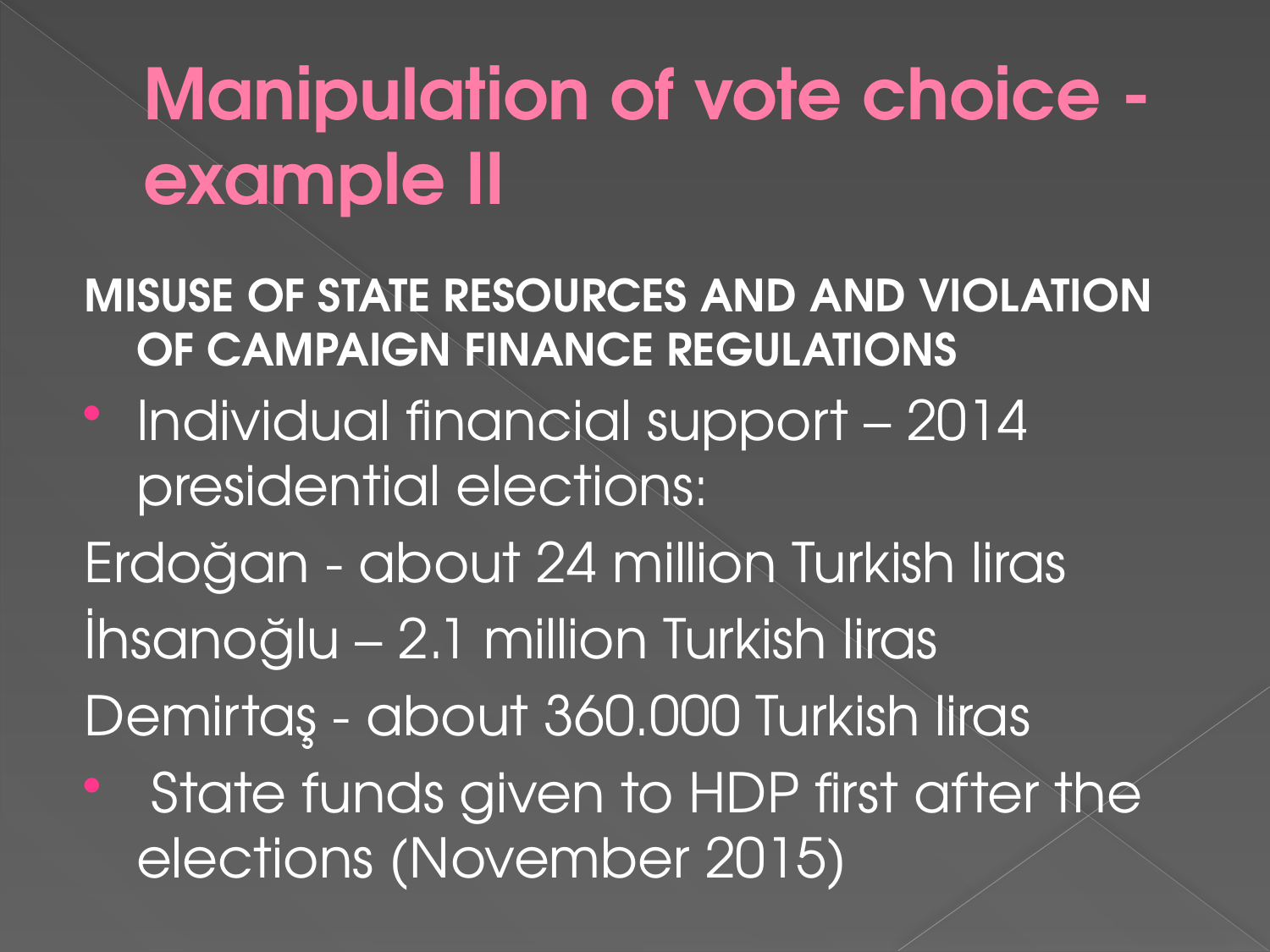

# Manipulation of vote choice - example II
MISUSE OF STATE RESOURCES AND AND VIOLATION OF CAMPAIGN FINANCE REGULATIONS
Individual financial support – 2014 presidential elections:
Erdoğan - about 24 million Turkish liras
İhsanoğlu – 2.1 million Turkish liras
Demirtaş - about 360.000 Turkish liras
 State funds given to HDP first after the elections (November 2015)